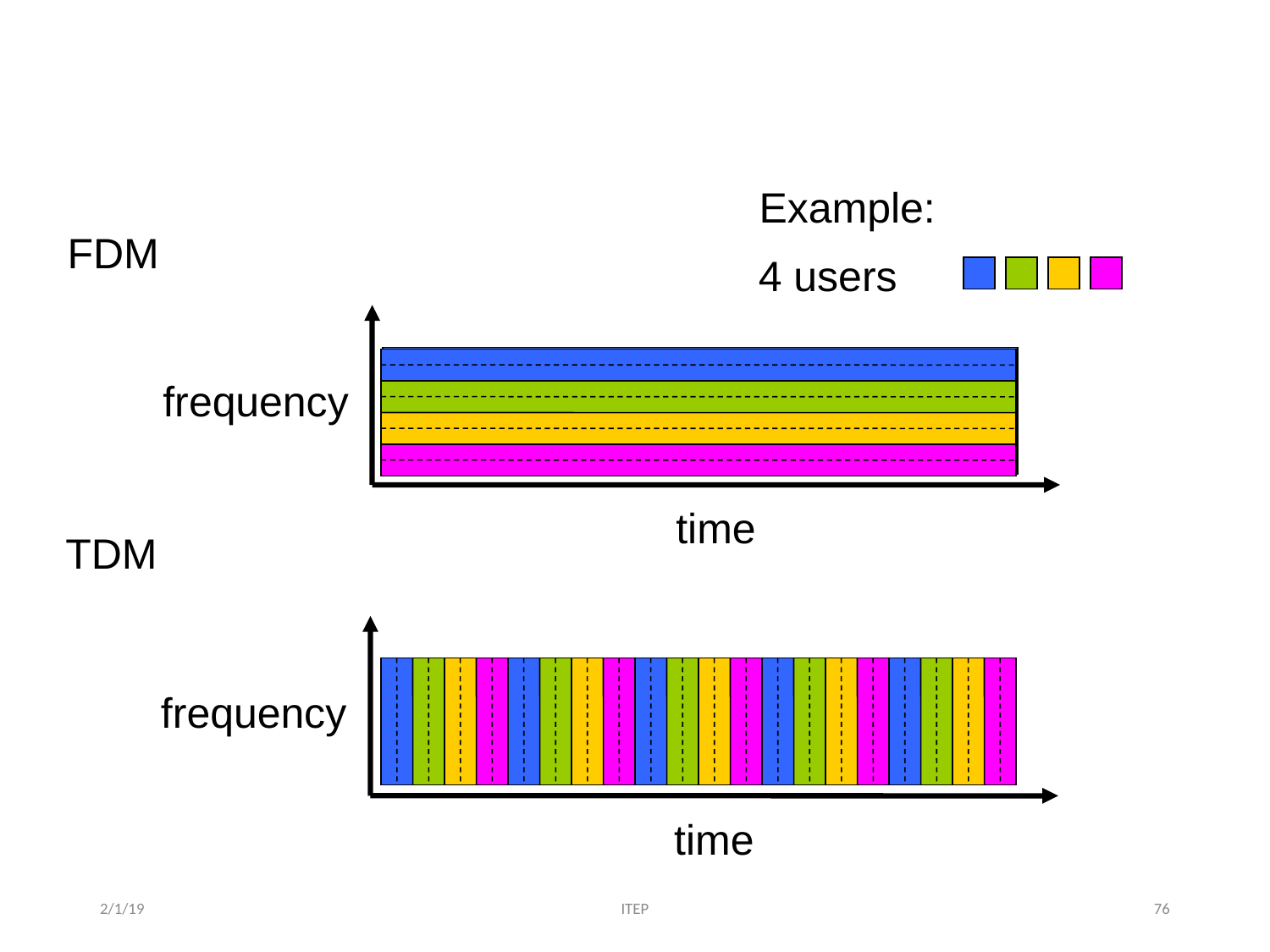

# Circuit switching: FDM versus TDM
Example:
4 users

FDM

frequency

time

TDM

frequency

time

2/1/19
ITEP
76